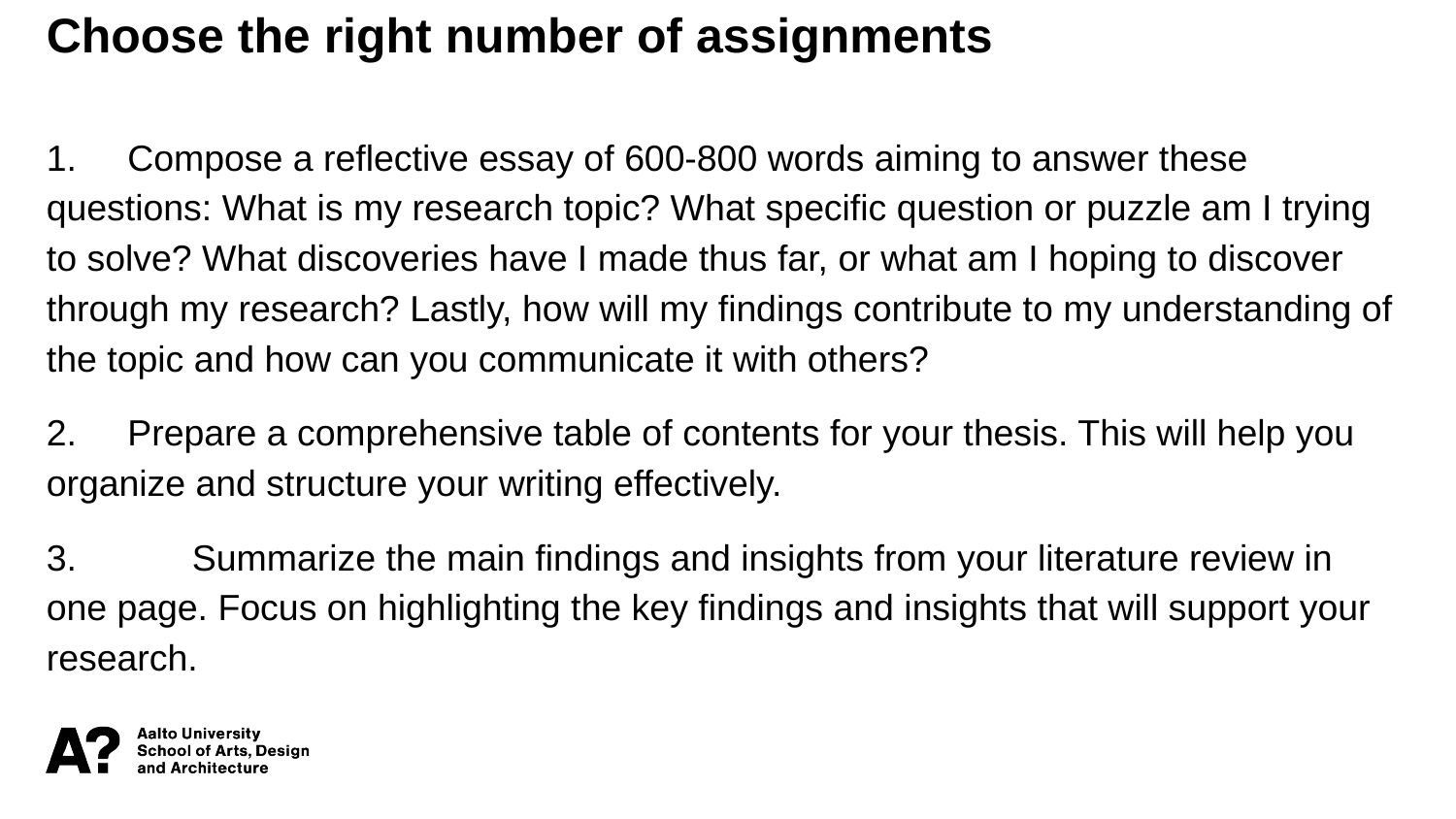

Choose the right number of assignments

1.     Compose a reflective essay of 600-800 words aiming to answer these questions: What is my research topic? What specific question or puzzle am I trying to solve? What discoveries have I made thus far, or what am I hoping to discover through my research? Lastly, how will my findings contribute to my understanding of the topic and how can you communicate it with others?
2.     Prepare a comprehensive table of contents for your thesis. This will help you  organize and structure your writing effectively.
3. 	Summarize the main findings and insights from your literature review in one page. Focus on highlighting the key findings and insights that will support your research.